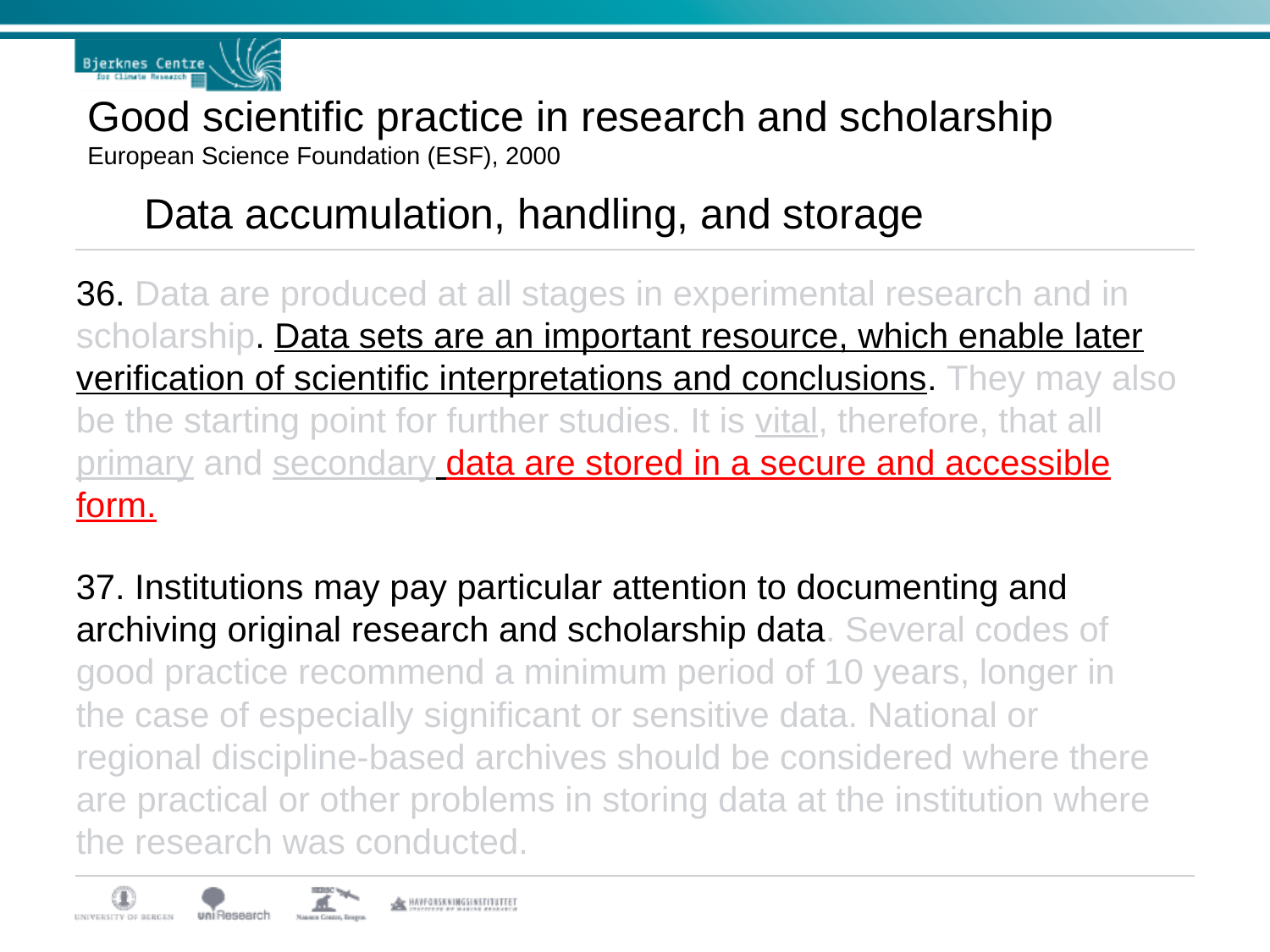

Good scientific practice in research and scholarship
European Science Foundation (ESF), 2000
Data accumulation, handling, and storage
36. Data are produced at all stages in experimental research and in scholarship. Data sets are an important resource, which enable later verification of scientific interpretations and conclusions. They may also be the starting point for further studies. It is vital, therefore, that all primary and secondary data are stored in a secure and accessible form.
37. Institutions may pay particular attention to documenting and archiving original research and scholarship data. Several codes of good practice recommend a minimum period of 10 years, longer in the case of especially significant or sensitive data. National or regional discipline-based archives should be considered where there are practical or other problems in storing data at the institution where the research was conducted.